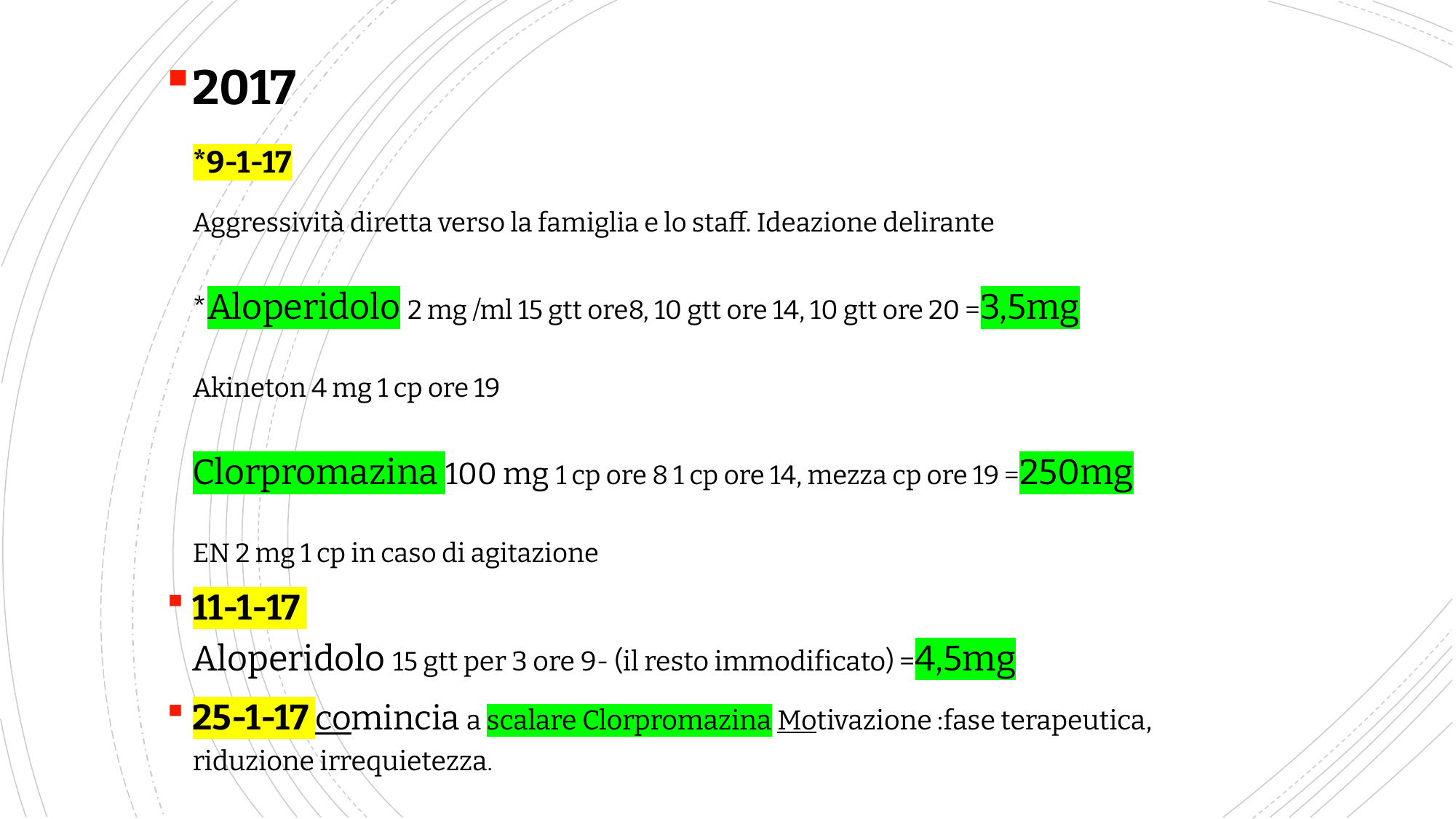

2017
*9-1-17
Aggressività diretta verso la famiglia e lo staff. Ideazione delirante
*Aloperidolo 2 mg /ml 15 gtt ore8, 10 gtt ore 14, 10 gtt ore 20 =3,5mg
Akineton 4 mg 1 cp ore 19
Clorpromazina 100 mg 1 cp ore 8 1 cp ore 14, mezza cp ore 19 =250mg
EN 2 mg 1 cp in caso di agitazione
11-1-17 
Aloperidolo 15 gtt per 3 ore 9- (il resto immodificato) =4,5mg
25-1-17 comincia a scalare Clorpromazina Motivazione :fase terapeutica, riduzione irrequietezza.